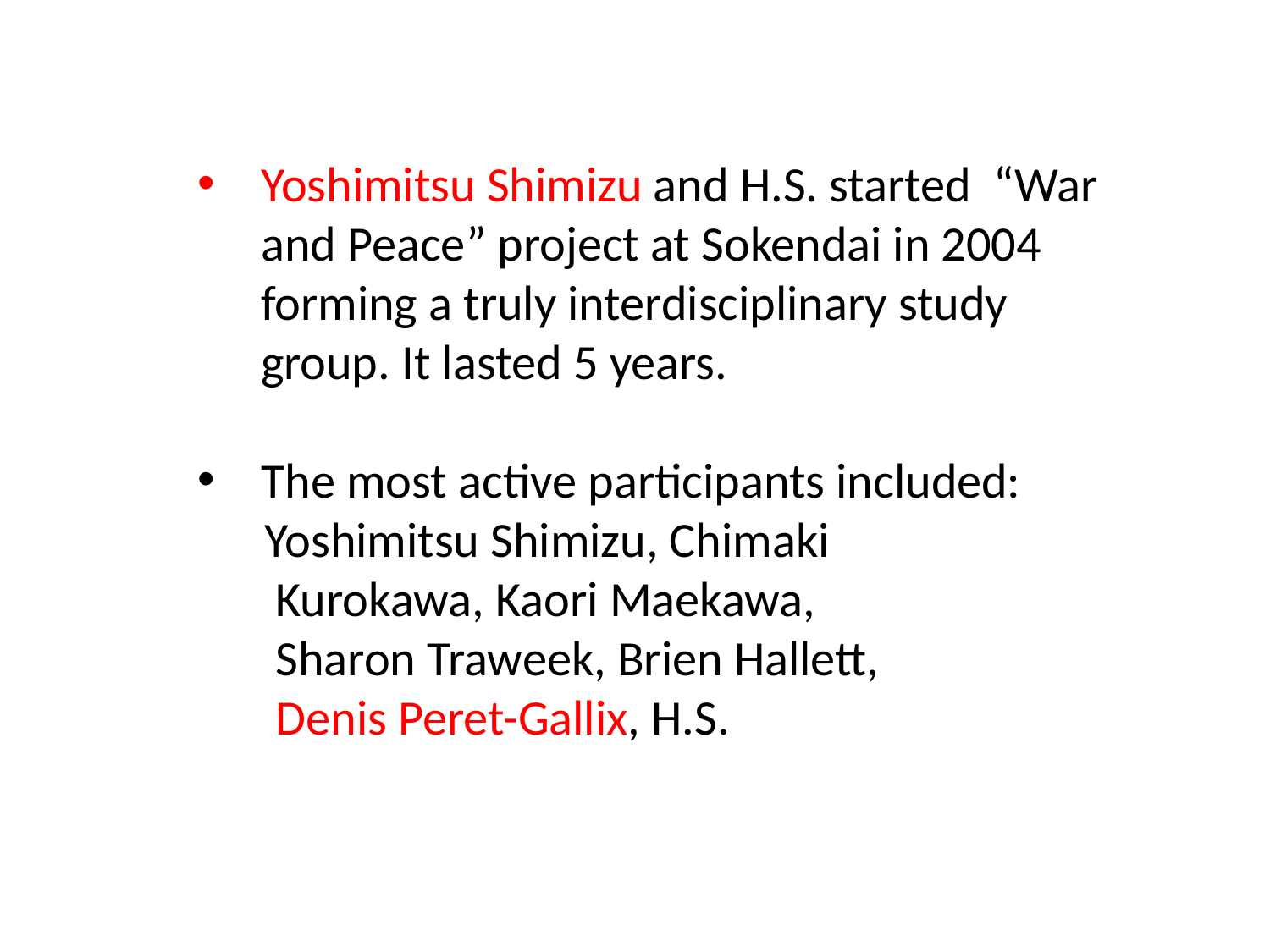

Yoshimitsu Shimizu and H.S. started  “War and Peace” project at Sokendai in 2004 forming a truly interdisciplinary study group. It lasted 5 years.

The most active participants included:
      Yoshimitsu Shimizu, Chimaki
       Kurokawa, Kaori Maekawa,
       Sharon Traweek, Brien Hallett,
       Denis Peret-Gallix, H.S.